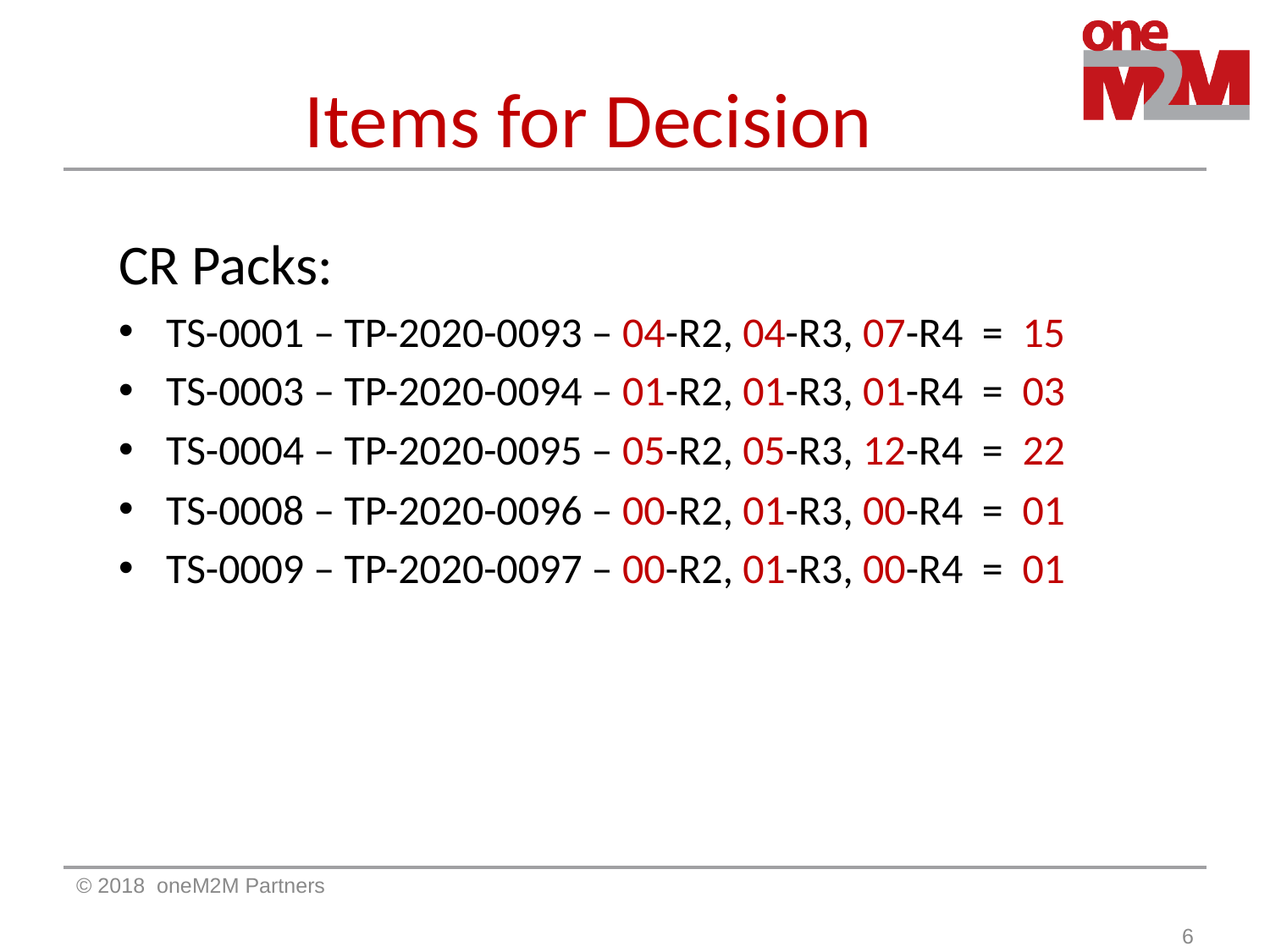

# Items for Decision
CR Packs:
TS-0001 – TP-2020-0093 – 04-R2, 04-R3, 07-R4  =  15
TS-0003 – TP-2020-0094 – 01-R2, 01-R3, 01-R4  =  03
TS-0004 – TP-2020-0095 – 05-R2, 05-R3, 12-R4  =  22
TS-0008 – TP-2020-0096 – 00-R2, 01-R3, 00-R4  =  01
TS-0009 – TP-2020-0097 – 00-R2, 01-R3, 00-R4  =  01

© 2018  oneM2M Partners

6